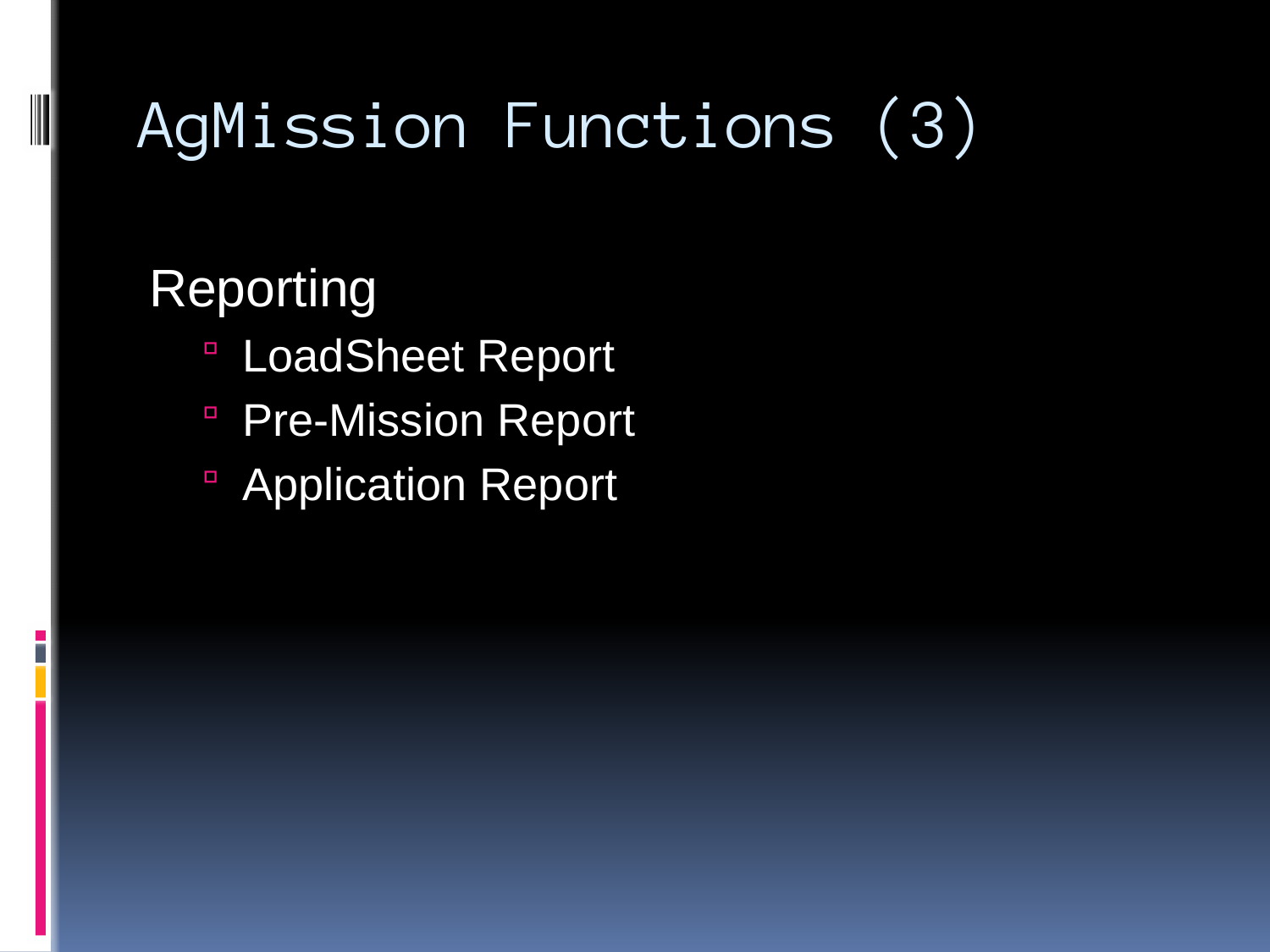

# AgMission Functions (3)
Reporting
LoadSheet Report
Pre-Mission Report
Application Report